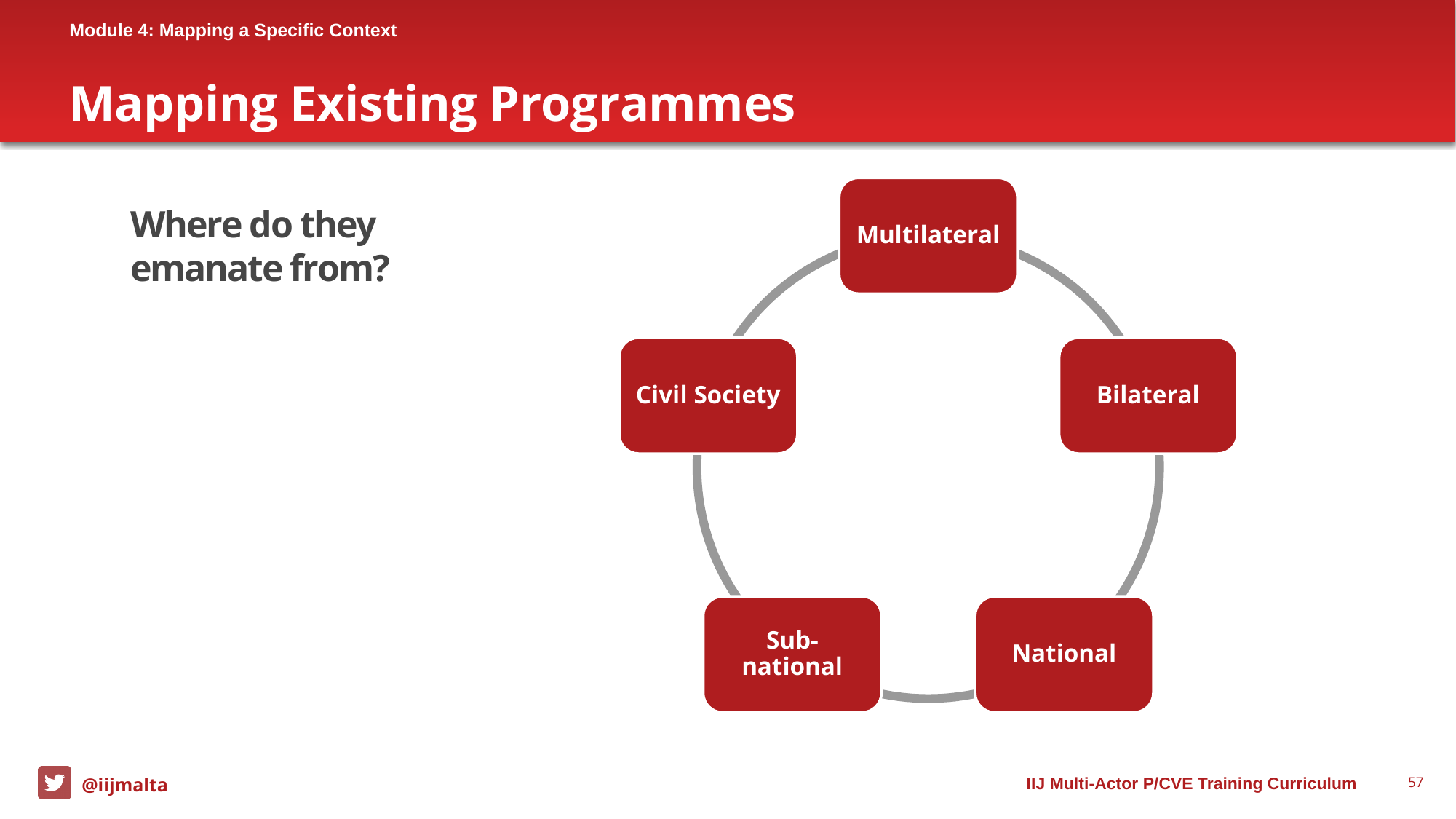

Module 4: Mapping a Specific Context
# Mapping Existing Programmes
Multilateral

Civil Society
Bilateral
Sub-national
National
Where do they
emanate from?
IIJ Multi-Actor P/CVE Training Curriculum
57